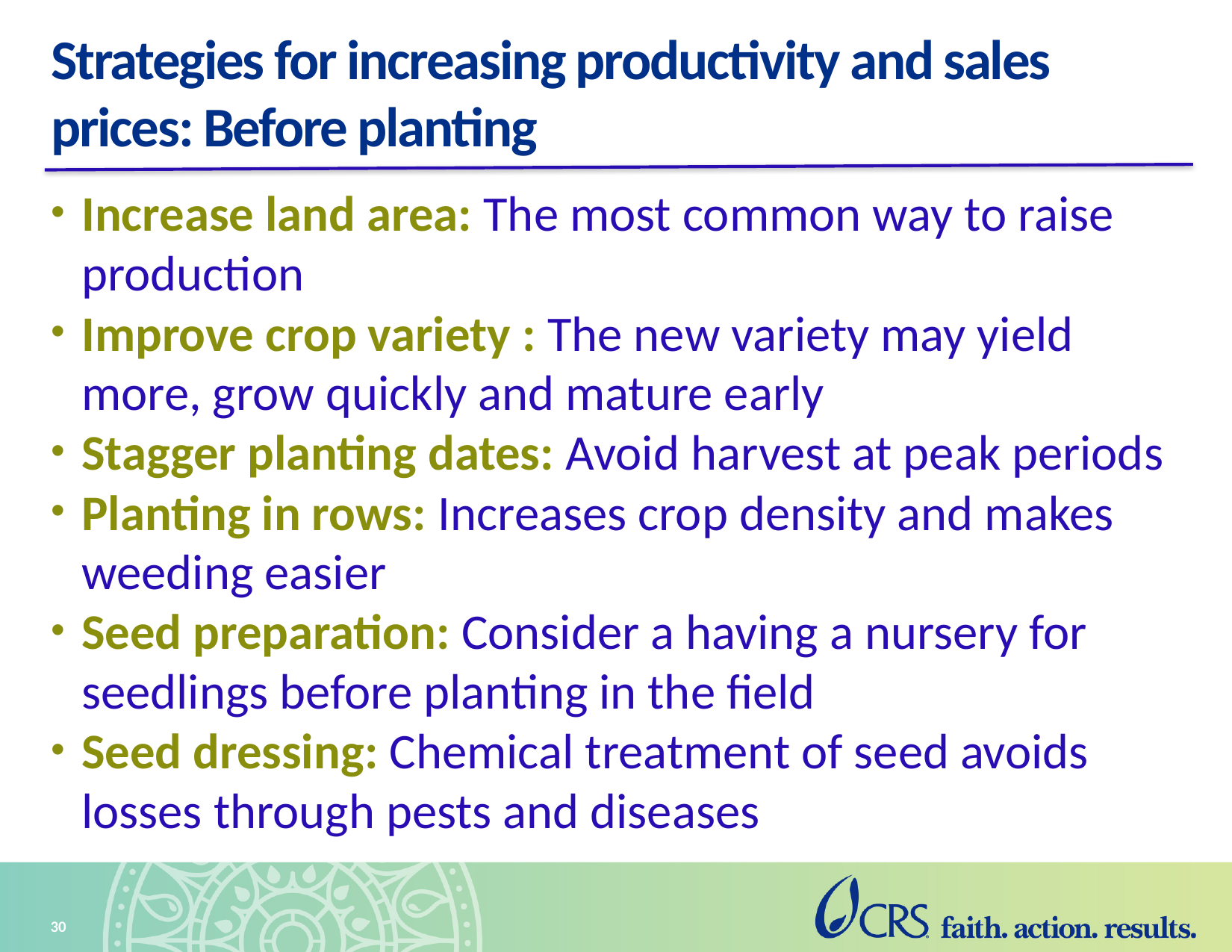

# Strategies for increasing productivity and sales prices: Before planting
Increase land area: The most common way to raise production
Improve crop variety : The new variety may yield more, grow quickly and mature early
Stagger planting dates: Avoid harvest at peak periods
Planting in rows: Increases crop density and makes weeding easier
Seed preparation: Consider a having a nursery for seedlings before planting in the field
Seed dressing: Chemical treatment of seed avoids losses through pests and diseases
30